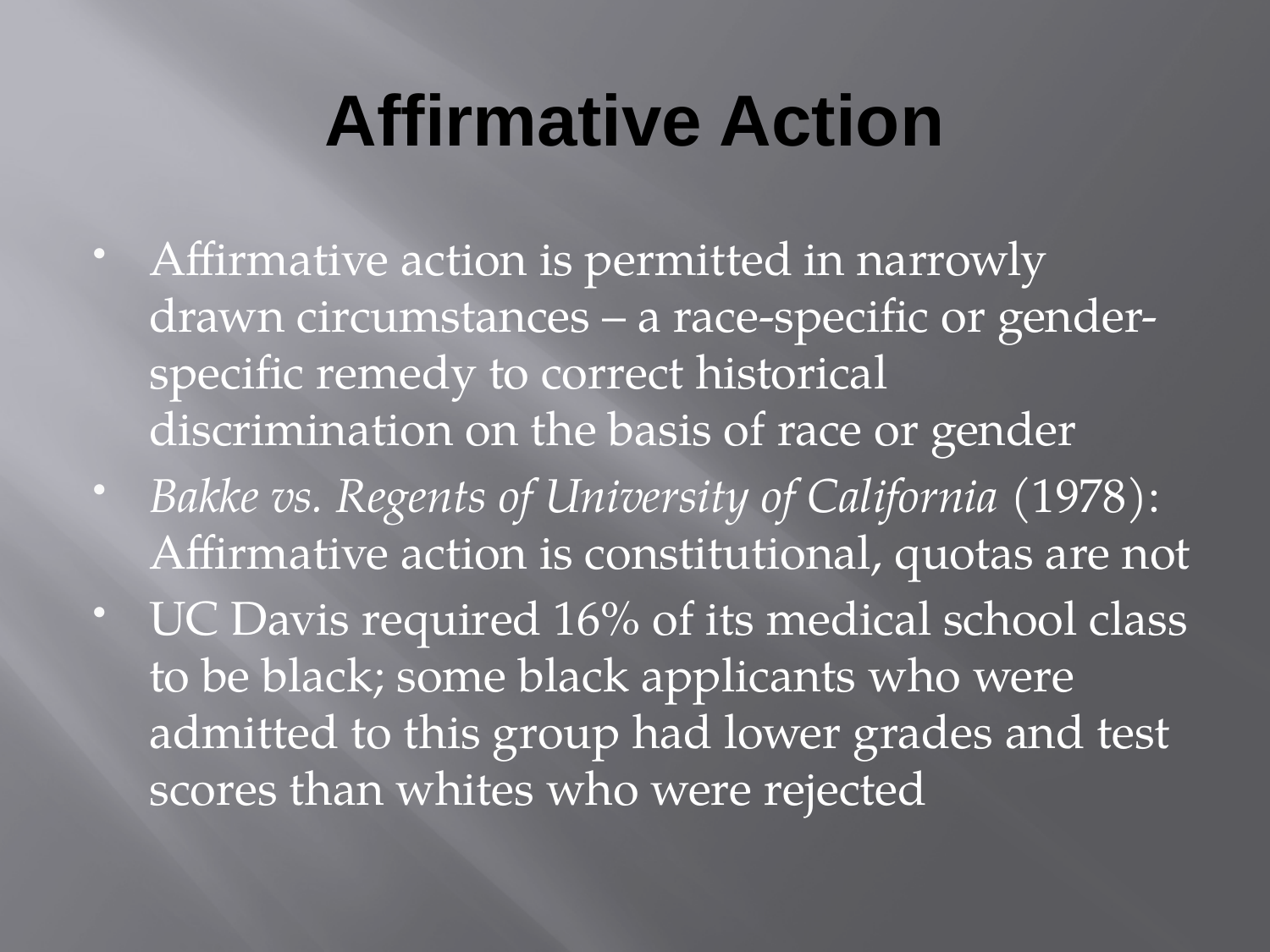

# Affirmative Action
Affirmative action is permitted in narrowly drawn circumstances – a race-specific or gender-specific remedy to correct historical discrimination on the basis of race or gender
Bakke vs. Regents of University of California (1978): Affirmative action is constitutional, quotas are not
UC Davis required 16% of its medical school class to be black; some black applicants who were admitted to this group had lower grades and test scores than whites who were rejected